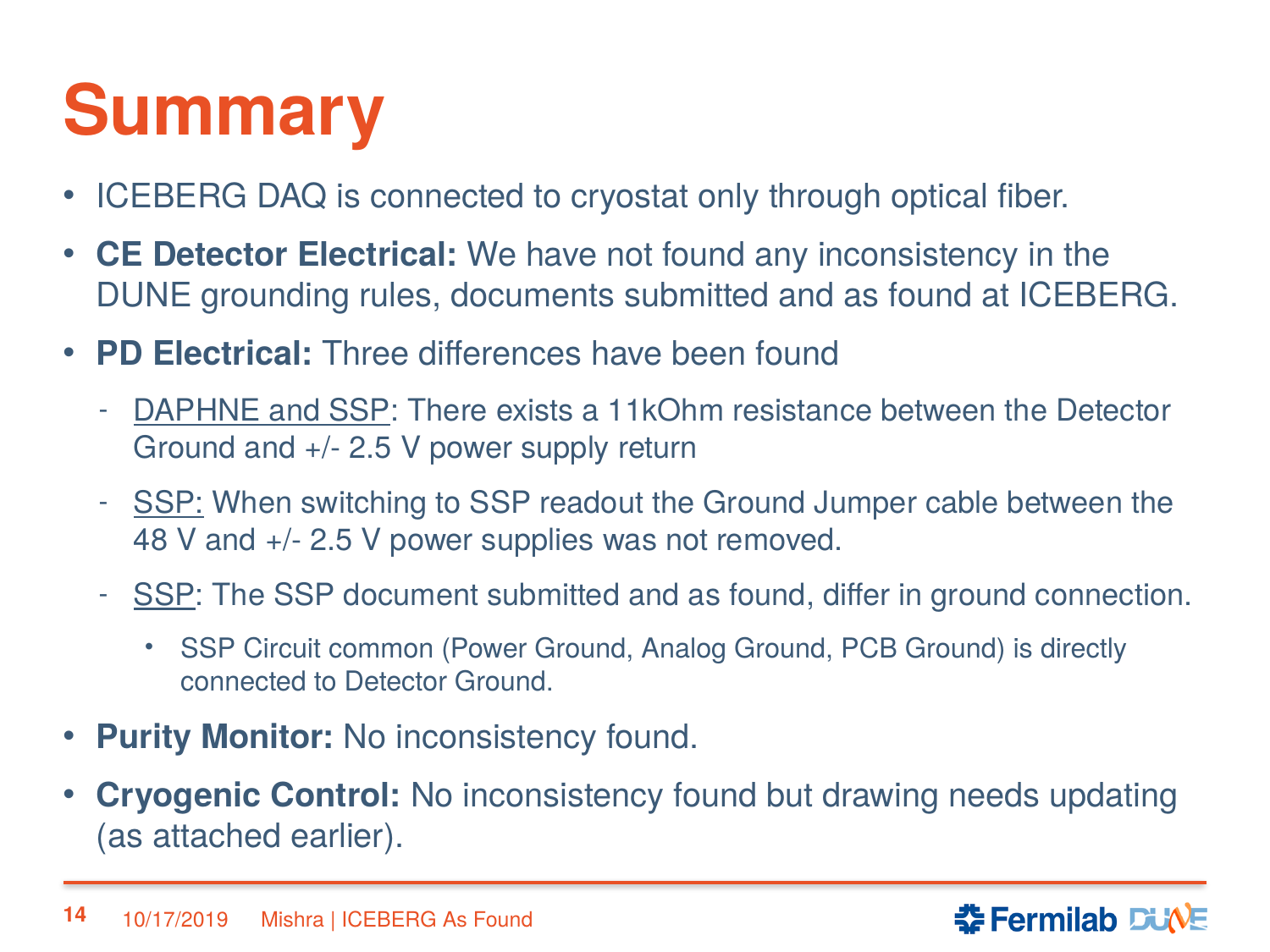

# Summary
ICEBERG DAQ is connected to cryostat only through optical fiber.
CE Detector Electrical: We have not found any inconsistency in the DUNE grounding rules, documents submitted and as found at ICEBERG.
PD Electrical: Three differences have been found
DAPHNE and SSP: There exists a 11kOhm resistance between the Detector Ground and +/- 2.5 V power supply return
SSP: When switching to SSP readout the Ground Jumper cable between the 48 V and +/- 2.5 V power supplies was not removed.
SSP: The SSP document submitted and as found, differ in ground connection.
SSP Circuit common (Power Ground, Analog Ground, PCB Ground) is directly connected to Detector Ground.
Purity Monitor: No inconsistency found.
Cryogenic Control: No inconsistency found but drawing needs updating (as attached earlier).
14
10/17/2019
Mishra | ICEBERG As Found